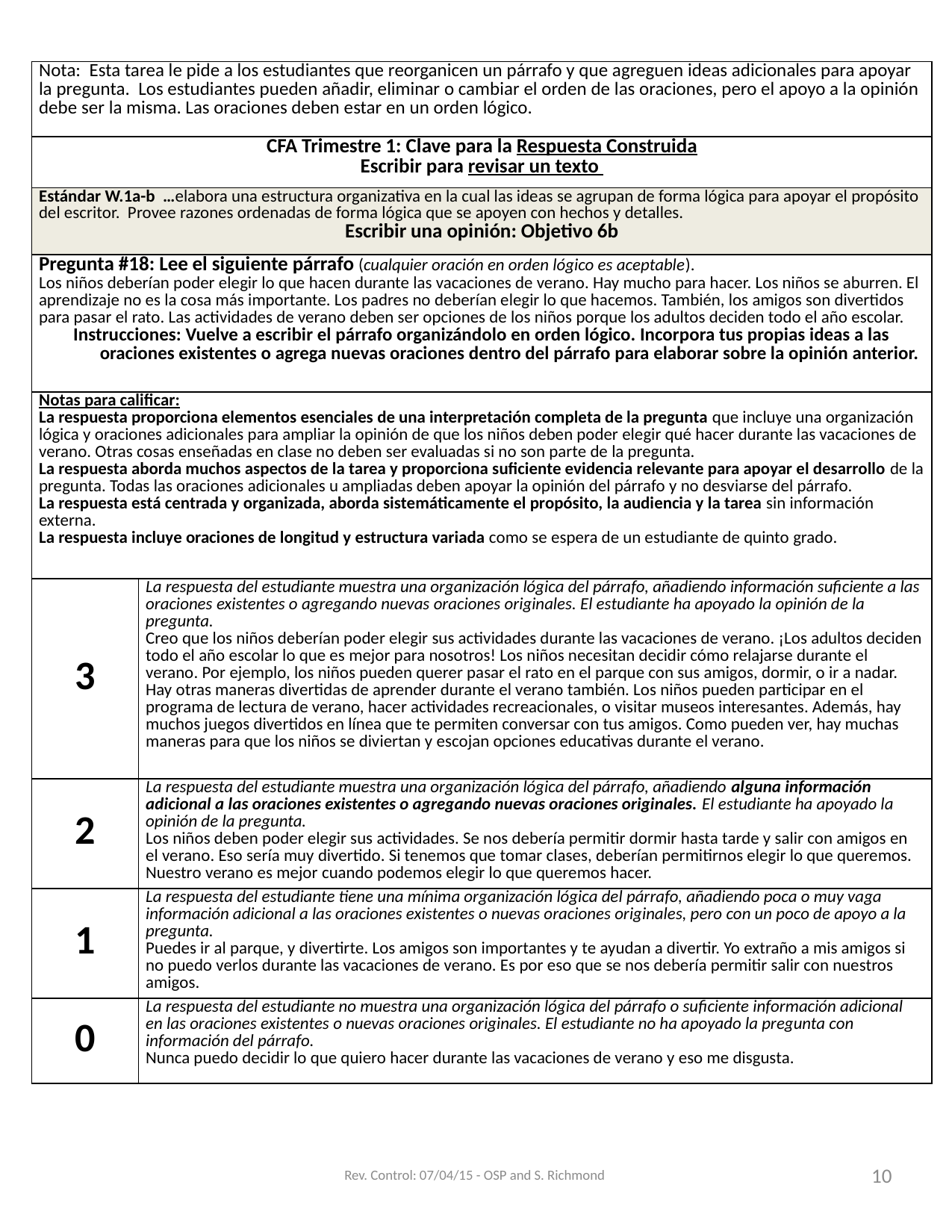

| Nota: Esta tarea le pide a los estudiantes que reorganicen un párrafo y que agreguen ideas adicionales para apoyar la pregunta. Los estudiantes pueden añadir, eliminar o cambiar el orden de las oraciones, pero el apoyo a la opinión debe ser la misma. Las oraciones deben estar en un orden lógico. |  |
| --- | --- |
| CFA Trimestre 1: Clave para la Respuesta Construida Escribir para revisar un texto |  |
| Estándar W.1a-b …elabora una estructura organizativa en la cual las ideas se agrupan de forma lógica para apoyar el propósito del escritor. Provee razones ordenadas de forma lógica que se apoyen con hechos y detalles. Escribir una opinión: Objetivo 6b |  |
| Pregunta #18: Lee el siguiente párrafo (cualquier oración en orden lógico es aceptable). Los niños deberían poder elegir lo que hacen durante las vacaciones de verano. Hay mucho para hacer. Los niños se aburren. El aprendizaje no es la cosa más importante. Los padres no deberían elegir lo que hacemos. También, los amigos son divertidos para pasar el rato. Las actividades de verano deben ser opciones de los niños porque los adultos deciden todo el año escolar. Instrucciones: Vuelve a escribir el párrafo organizándolo en orden lógico. Incorpora tus propias ideas a las oraciones existentes o agrega nuevas oraciones dentro del párrafo para elaborar sobre la opinión anterior. |  |
| Notas para calificar: La respuesta proporciona elementos esenciales de una interpretación completa de la pregunta que incluye una organización lógica y oraciones adicionales para ampliar la opinión de que los niños deben poder elegir qué hacer durante las vacaciones de verano. Otras cosas enseñadas en clase no deben ser evaluadas si no son parte de la pregunta. La respuesta aborda muchos aspectos de la tarea y proporciona suficiente evidencia relevante para apoyar el desarrollo de la pregunta. Todas las oraciones adicionales u ampliadas deben apoyar la opinión del párrafo y no desviarse del párrafo. La respuesta está centrada y organizada, aborda sistemáticamente el propósito, la audiencia y la tarea sin información externa. La respuesta incluye oraciones de longitud y estructura variada como se espera de un estudiante de quinto grado. |  |
| 3 | La respuesta del estudiante muestra una organización lógica del párrafo, añadiendo información suficiente a las oraciones existentes o agregando nuevas oraciones originales. El estudiante ha apoyado la opinión de la pregunta. Creo que los niños deberían poder elegir sus actividades durante las vacaciones de verano. ¡Los adultos deciden todo el año escolar lo que es mejor para nosotros! Los niños necesitan decidir cómo relajarse durante el verano. Por ejemplo, los niños pueden querer pasar el rato en el parque con sus amigos, dormir, o ir a nadar. Hay otras maneras divertidas de aprender durante el verano también. Los niños pueden participar en el programa de lectura de verano, hacer actividades recreacionales, o visitar museos interesantes. Además, hay muchos juegos divertidos en línea que te permiten conversar con tus amigos. Como pueden ver, hay muchas maneras para que los niños se diviertan y escojan opciones educativas durante el verano. |
| 2 | La respuesta del estudiante muestra una organización lógica del párrafo, añadiendo alguna información adicional a las oraciones existentes o agregando nuevas oraciones originales. El estudiante ha apoyado la opinión de la pregunta. Los niños deben poder elegir sus actividades. Se nos debería permitir dormir hasta tarde y salir con amigos en el verano. Eso sería muy divertido. Si tenemos que tomar clases, deberían permitirnos elegir lo que queremos. Nuestro verano es mejor cuando podemos elegir lo que queremos hacer. |
| 1 | La respuesta del estudiante tiene una mínima organización lógica del párrafo, añadiendo poca o muy vaga información adicional a las oraciones existentes o nuevas oraciones originales, pero con un poco de apoyo a la pregunta. Puedes ir al parque, y divertirte. Los amigos son importantes y te ayudan a divertir. Yo extraño a mis amigos si no puedo verlos durante las vacaciones de verano. Es por eso que se nos debería permitir salir con nuestros amigos. |
| 0 | La respuesta del estudiante no muestra una organización lógica del párrafo o suficiente información adicional en las oraciones existentes o nuevas oraciones originales. El estudiante no ha apoyado la pregunta con información del párrafo. Nunca puedo decidir lo que quiero hacer durante las vacaciones de verano y eso me disgusta. |
 Rev. Control: 07/04/15 - OSP and S. Richmond
10